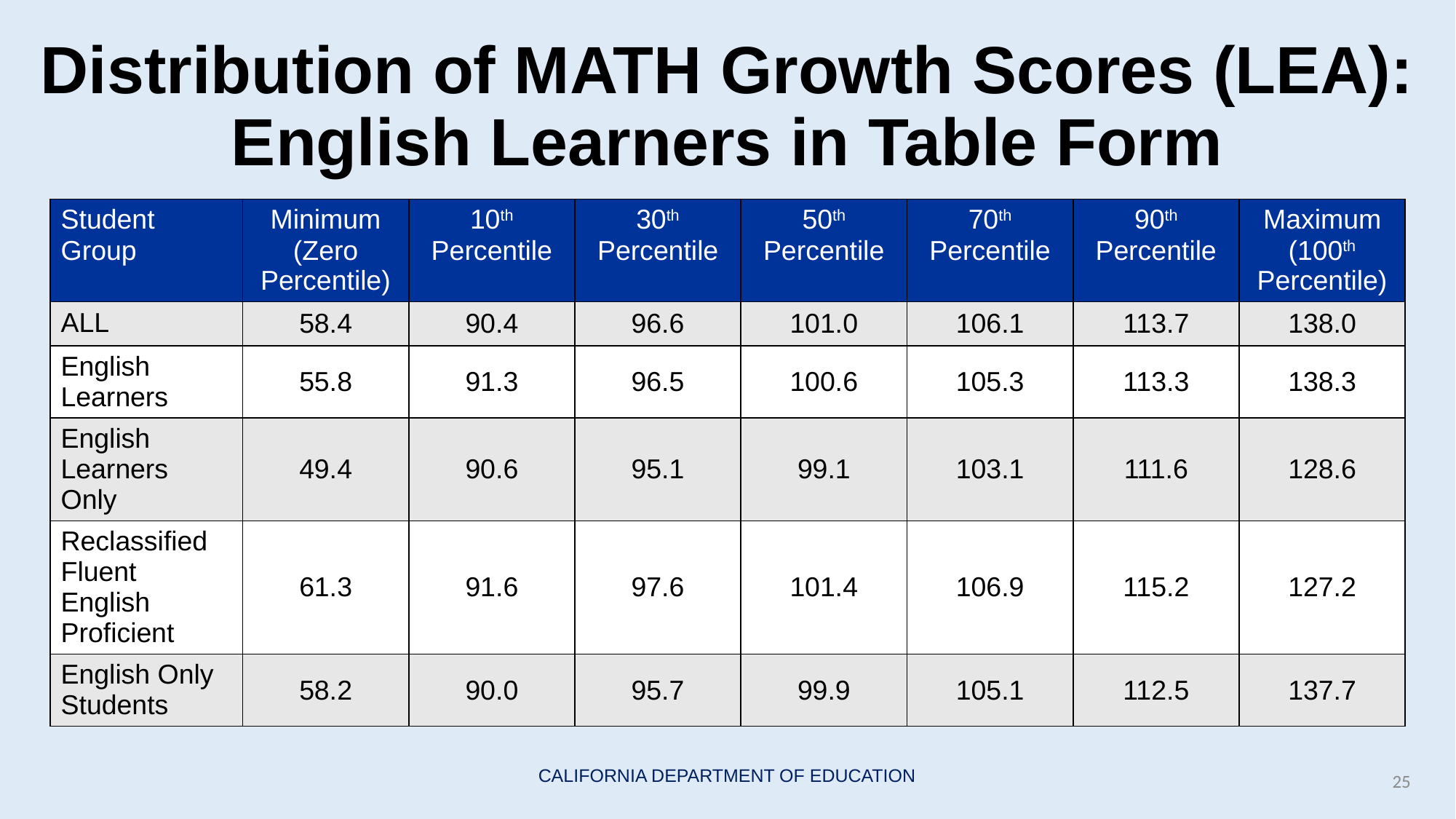

# Distribution of MATH Growth Scores (LEA): English Learners in Table Form
| Student Group | Minimum (Zero Percentile) | 10th Percentile | 30th Percentile | 50th Percentile | 70th Percentile | 90th Percentile | Maximum (100th Percentile) |
| --- | --- | --- | --- | --- | --- | --- | --- |
| ALL | 58.4 | 90.4 | 96.6 | 101.0 | 106.1 | 113.7 | 138.0 |
| English Learners | 55.8 | 91.3 | 96.5 | 100.6 | 105.3 | 113.3 | 138.3 |
| English Learners Only | 49.4 | 90.6 | 95.1 | 99.1 | 103.1 | 111.6 | 128.6 |
| Reclassified Fluent English Proficient | 61.3 | 91.6 | 97.6 | 101.4 | 106.9 | 115.2 | 127.2 |
| English Only Students | 58.2 | 90.0 | 95.7 | 99.9 | 105.1 | 112.5 | 137.7 |
25